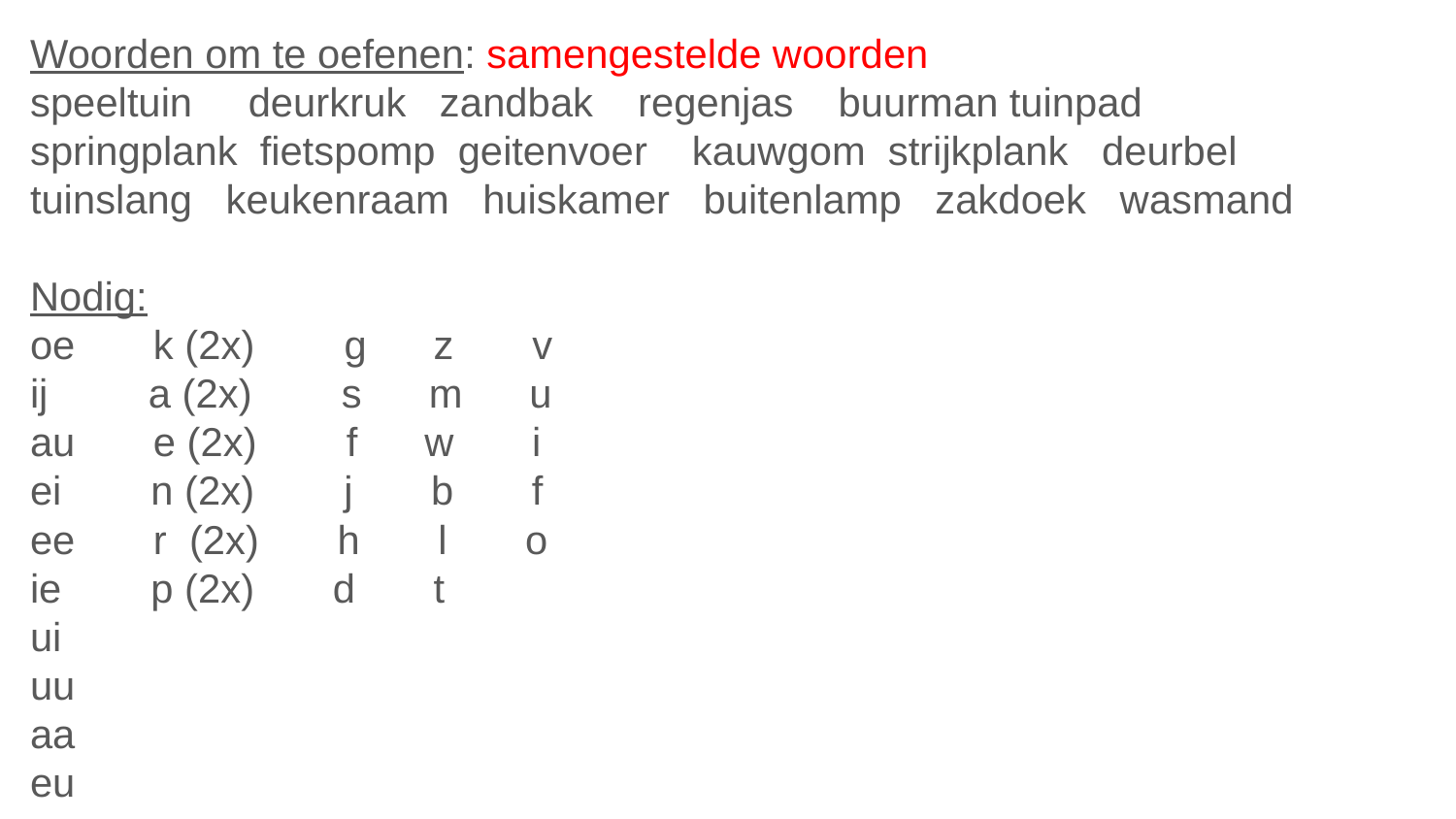

Woorden om te oefenen: samengestelde woorden
speeltuin     deurkruk   zandbak    regenjas    buurman tuinpad
springplank  fietspomp  geitenvoer    kauwgom  strijkplank   deurbel
tuinslang   keukenraam   huiskamer   buitenlamp   zakdoek   wasmand

Nodig:
oe       k (2x)        g      z       v
ij         a (2x)        s      m      u
au       e (2x)        f      w       i
ei        n (2x)        j       b       f
ee       r  (2x)       h       l       o
ie        p (2x)       d       t
ui
uu
aa
eu